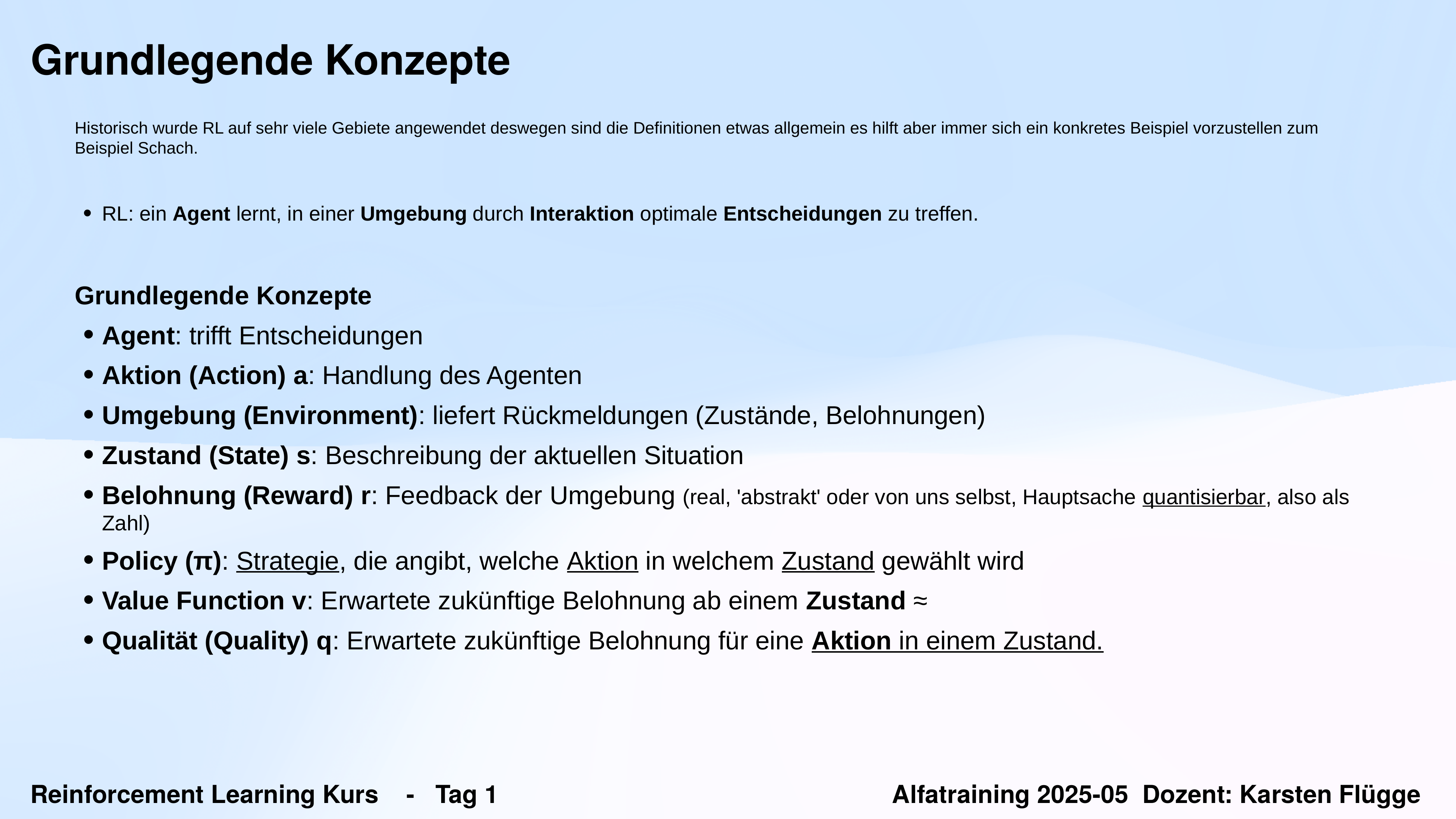

Grundlegende Konzepte
Historisch wurde RL auf sehr viele Gebiete angewendet deswegen sind die Definitionen etwas allgemein es hilft aber immer sich ein konkretes Beispiel vorzustellen zum Beispiel Schach.

RL: ein Agent lernt, in einer Umgebung durch Interaktion optimale Entscheidungen zu treffen.

Grundlegende Konzepte
Agent: trifft Entscheidungen
Aktion (Action) a: Handlung des Agenten
Umgebung (Environment): liefert Rückmeldungen (Zustände, Belohnungen)
Zustand (State) s: Beschreibung der aktuellen Situation
Belohnung (Reward) r: Feedback der Umgebung (real, 'abstrakt' oder von uns selbst, Hauptsache quantisierbar, also als Zahl)
Policy (π): Strategie, die angibt, welche Aktion in welchem Zustand gewählt wird
Value Function v: Erwartete zukünftige Belohnung ab einem Zustand ≈
Qualität (Quality) q: Erwartete zukünftige Belohnung für eine Aktion in einem Zustand.

Reinforcement Learning Kurs    -   Tag 1                                                         Alfatraining 2025-05  Dozent: Karsten Flügge